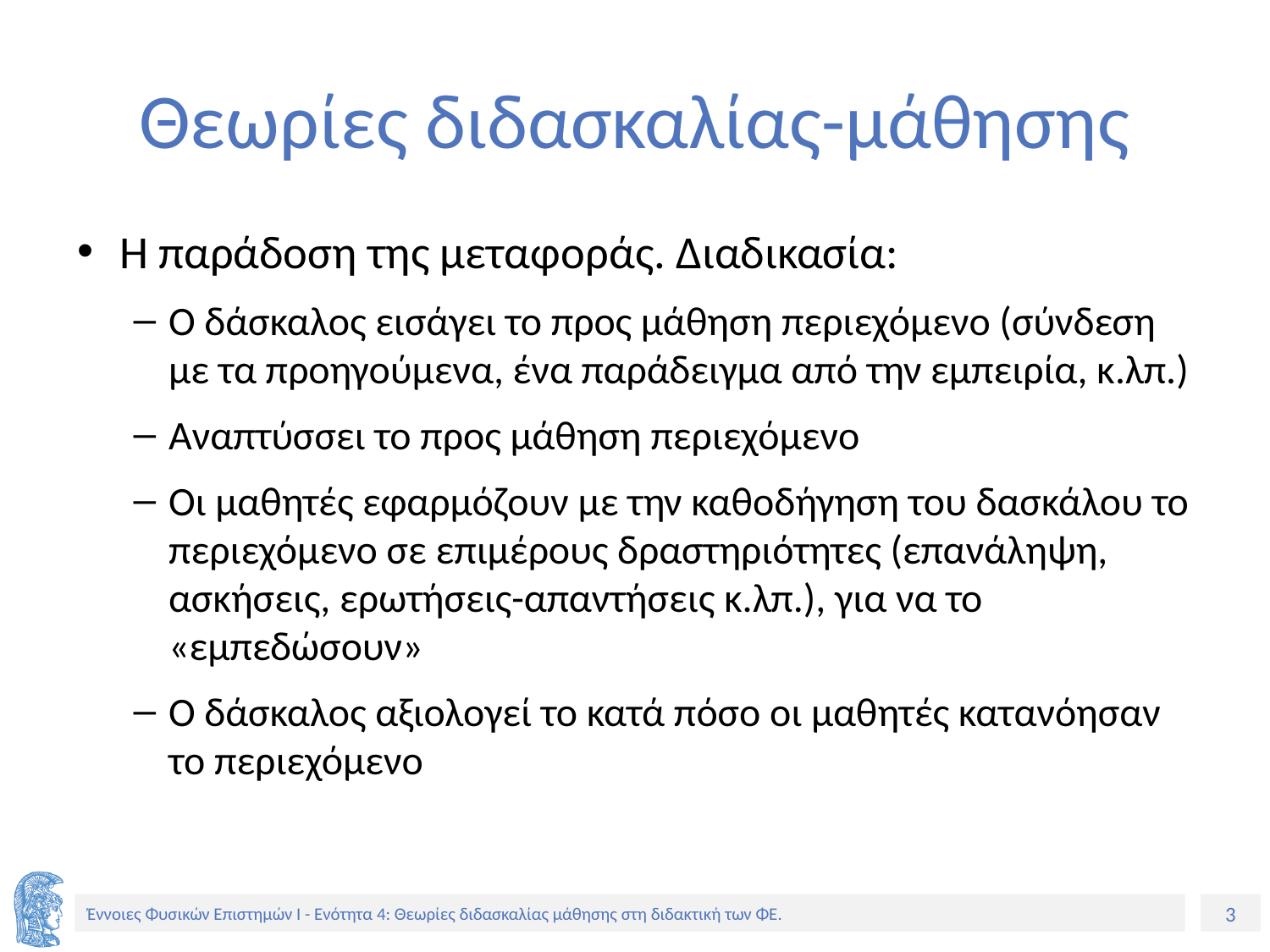

# Θεωρίες διδασκαλίας-μάθησης
Η παράδοση της μεταφοράς. Διαδικασία:
Ο δάσκαλος εισάγει το προς μάθηση περιεχόμενο (σύνδεση με τα προηγούμενα, ένα παράδειγμα από την εμπειρία, κ.λπ.)
Αναπτύσσει το προς μάθηση περιεχόμενο
Οι μαθητές εφαρμόζουν με την καθοδήγηση του δασκάλου το περιεχόμενο σε επιμέρους δραστηριότητες (επανάληψη, ασκήσεις, ερωτήσεις-απαντήσεις κ.λπ.), για να το «εμπεδώσουν»
Ο δάσκαλος αξιολογεί το κατά πόσο οι μαθητές κατανόησαν το περιεχόμενο